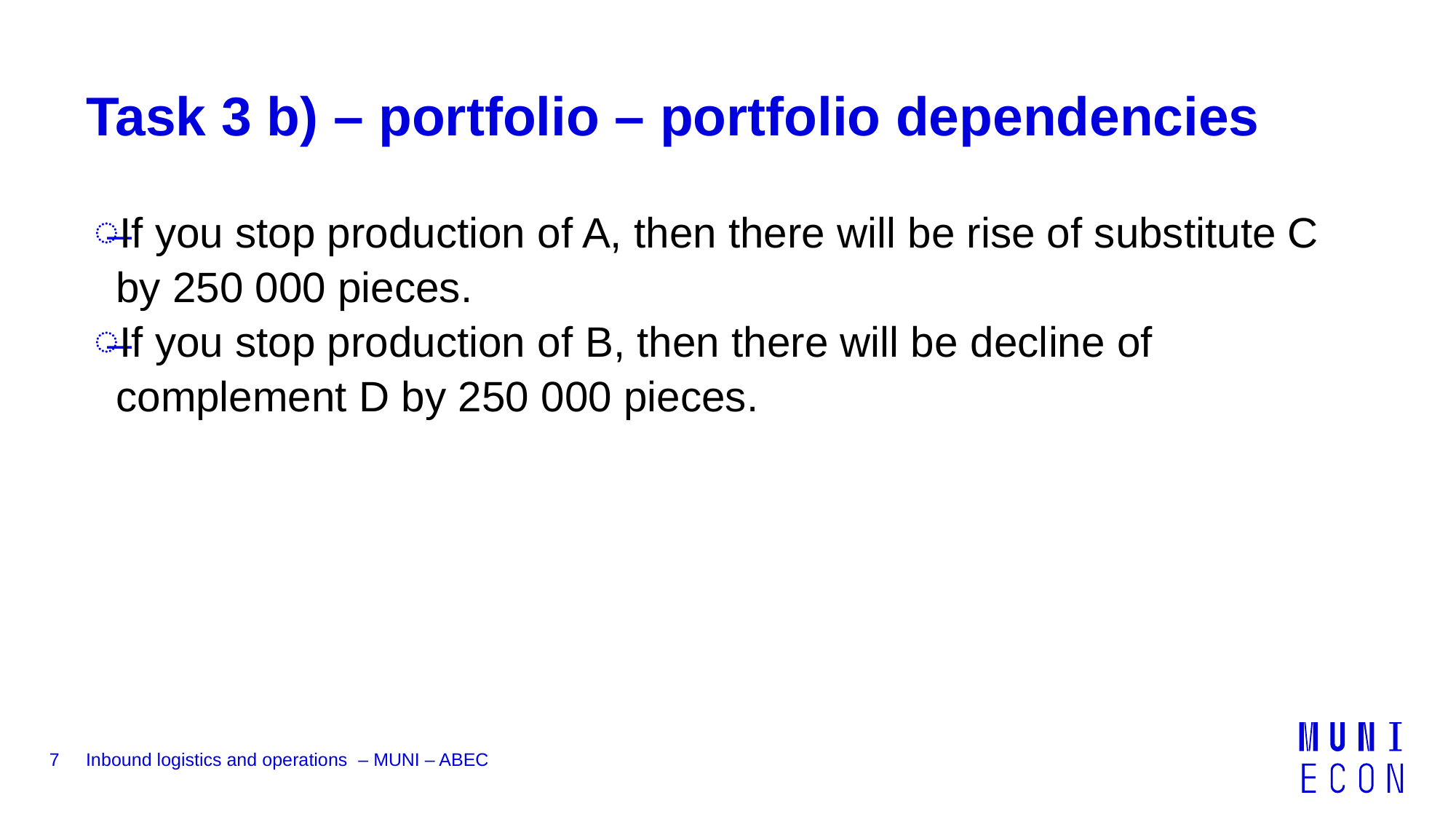

# Task 3 b) – portfolio – portfolio dependencies
If you stop production of A, then there will be rise of substitute C by 250 000 pieces.
If you stop production of B, then there will be decline of complement D by 250 000 pieces.
7
Inbound logistics and operations  – MUNI – ABEC